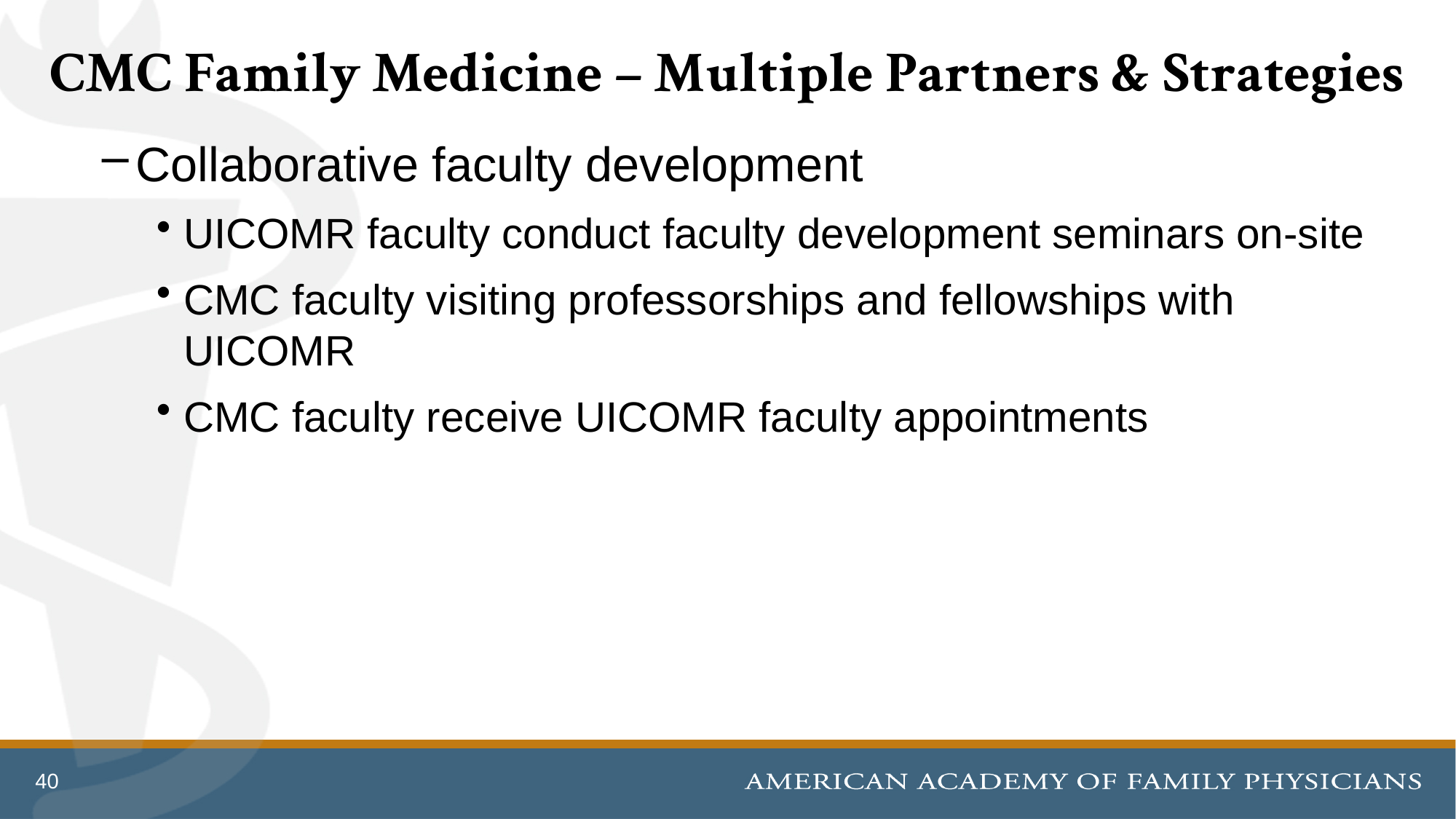

# CMC Family Medicine – Multiple Partners & Strategies
Collaborative faculty development
UICOMR faculty conduct faculty development seminars on-site
CMC faculty visiting professorships and fellowships with UICOMR
CMC faculty receive UICOMR faculty appointments
40